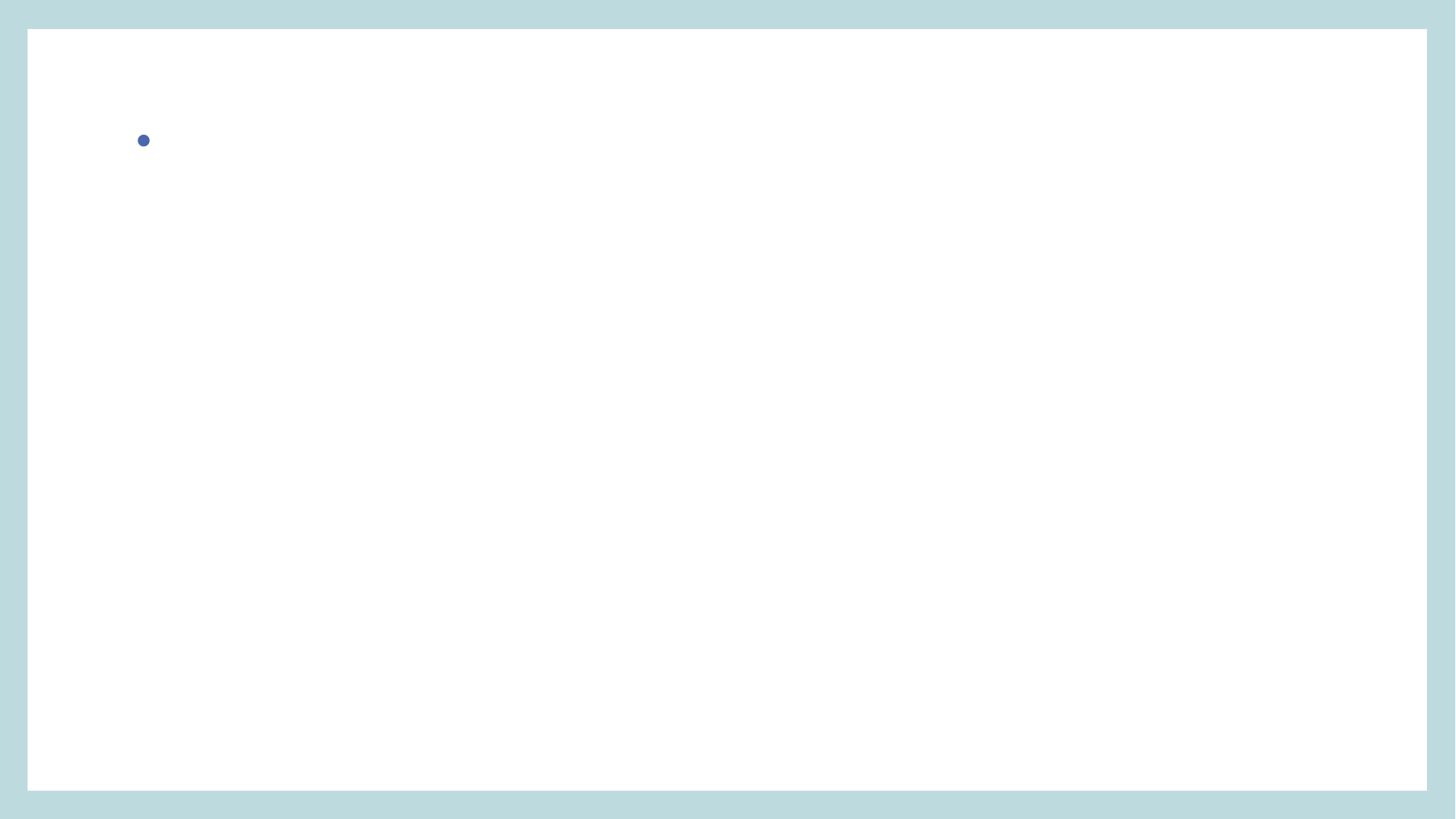

Zakat adalah harta tertentu yang dikeluarkan apabila telah mencapai syarat yang diatur sesuai aturan agama, dikeluarkan kepada 8 asnaf penerima zakat. Fakir ialah orang-orang yang memiliki harta namun sangat sedikit. Fakir, miskin, Amil zakat, Mu'allaf, Riqab / Memerdekakan Budak, Gharim (Orang yang Memiliki Hutang), Fi Sabilillah dan Ibnu Sabil.